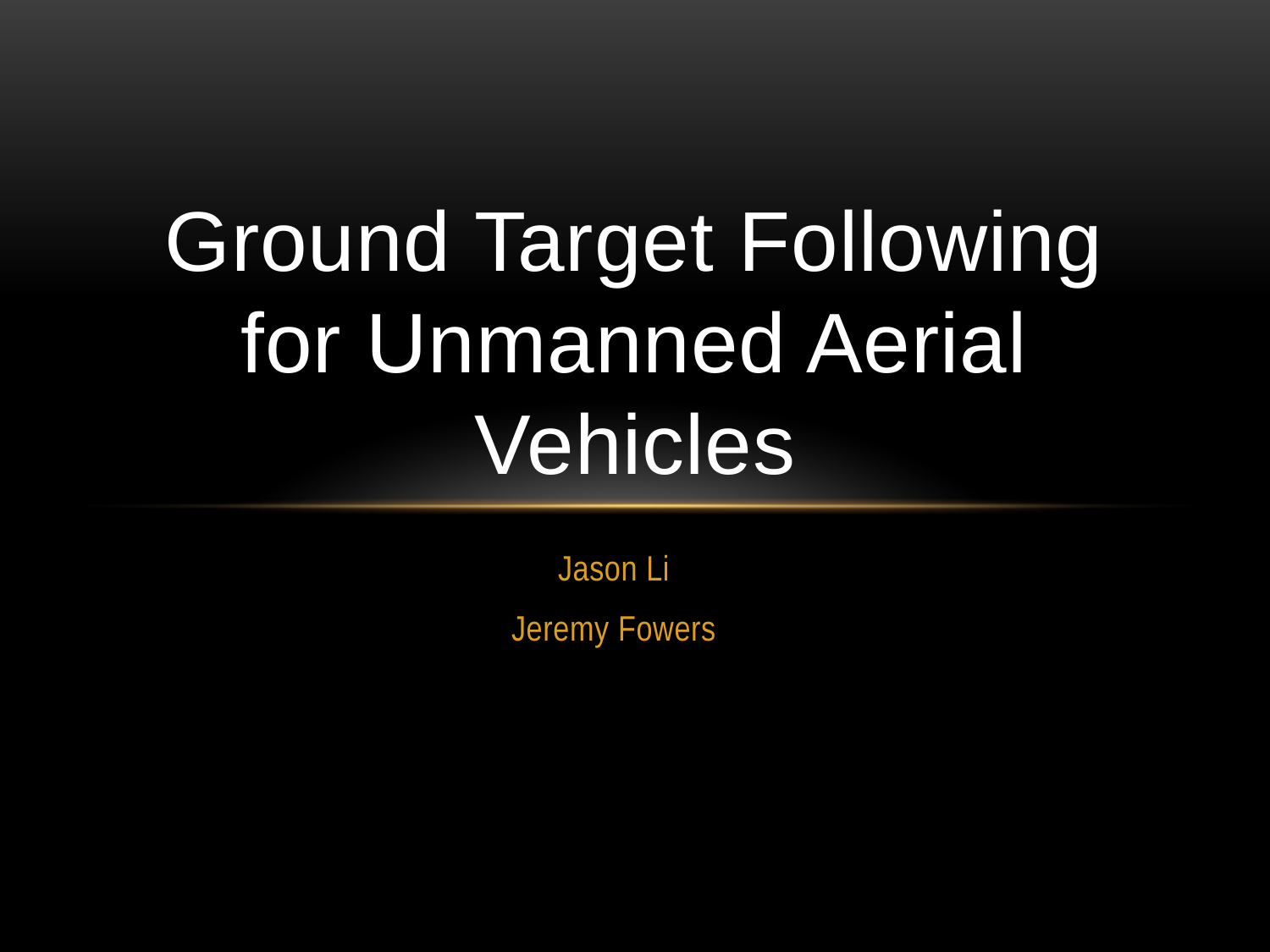

# Ground Target Following for Unmanned Aerial Vehicles
Jason Li
Jeremy Fowers